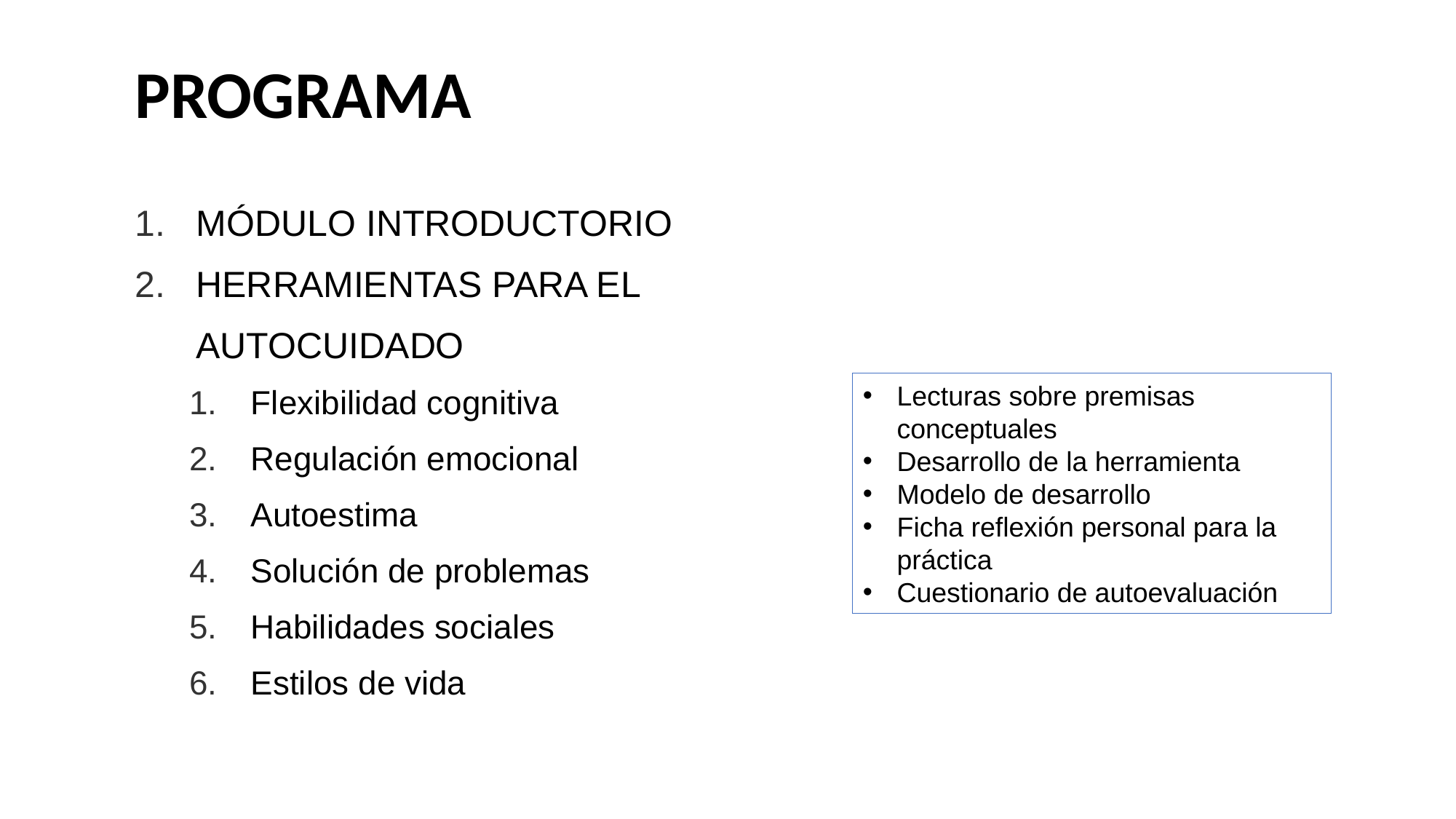

PROGRAMA
MÓDULO INTRODUCTORIO
HERRAMIENTAS PARA EL AUTOCUIDADO
Flexibilidad cognitiva
Regulación emocional
Autoestima
Solución de problemas
Habilidades sociales
Estilos de vida
Lecturas sobre premisas conceptuales
Desarrollo de la herramienta
Modelo de desarrollo
Ficha reflexión personal para la práctica
Cuestionario de autoevaluación